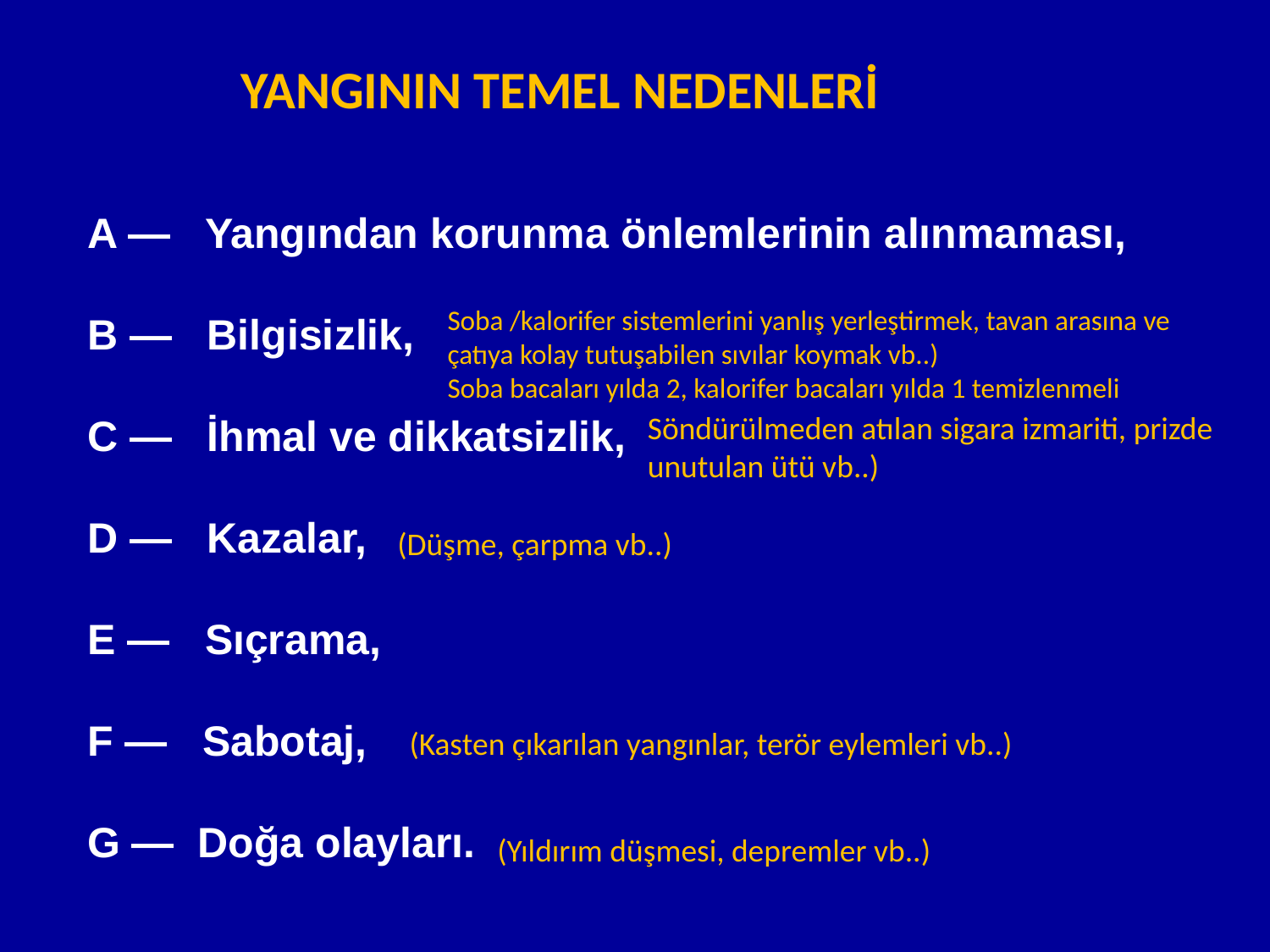

YANGININ TEMEL NEDENLERİ
A —   Yangından korunma önlemlerinin alınmaması,

B —   Bilgisizlik,

C —   İhmal ve dikkatsizlik,

D —   Kazalar,

E —   Sıçrama,

F —   Sabotaj,

G —  Doğa olayları.
Soba /kalorifer sistemlerini yanlış yerleştirmek, tavan arasına ve çatıya kolay tutuşabilen sıvılar koymak vb..)
Soba bacaları yılda 2, kalorifer bacaları yılda 1 temizlenmeli
Söndürülmeden atılan sigara izmariti, prizde unutulan ütü vb..)
(Düşme, çarpma vb..)
(Kasten çıkarılan yangınlar, terör eylemleri vb..)
(Yıldırım düşmesi, depremler vb..)